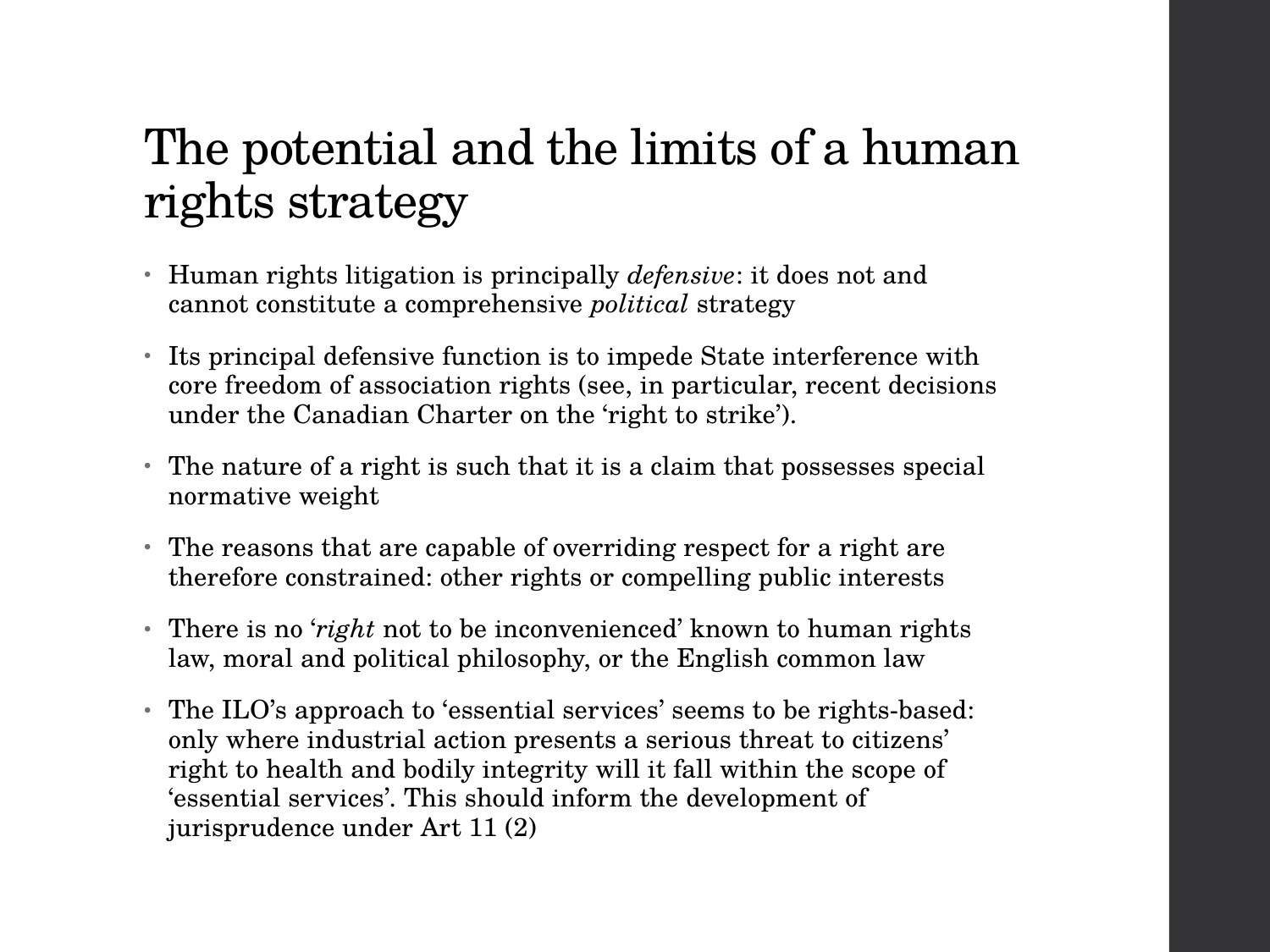

# The potential and the limits of a human rights strategy
Human rights litigation is principally defensive: it does not and cannot constitute a comprehensive political strategy
Its principal defensive function is to impede State interference with core freedom of association rights (see, in particular, recent decisions under the Canadian Charter on the ‘right to strike’).
The nature of a right is such that it is a claim that possesses special normative weight
The reasons that are capable of overriding respect for a right are therefore constrained: other rights or compelling public interests
There is no ‘right not to be inconvenienced’ known to human rights law, moral and political philosophy, or the English common law
The ILO’s approach to ‘essential services’ seems to be rights-based: only where industrial action presents a serious threat to citizens’ right to health and bodily integrity will it fall within the scope of ‘essential services’. This should inform the development of jurisprudence under Art 11 (2)